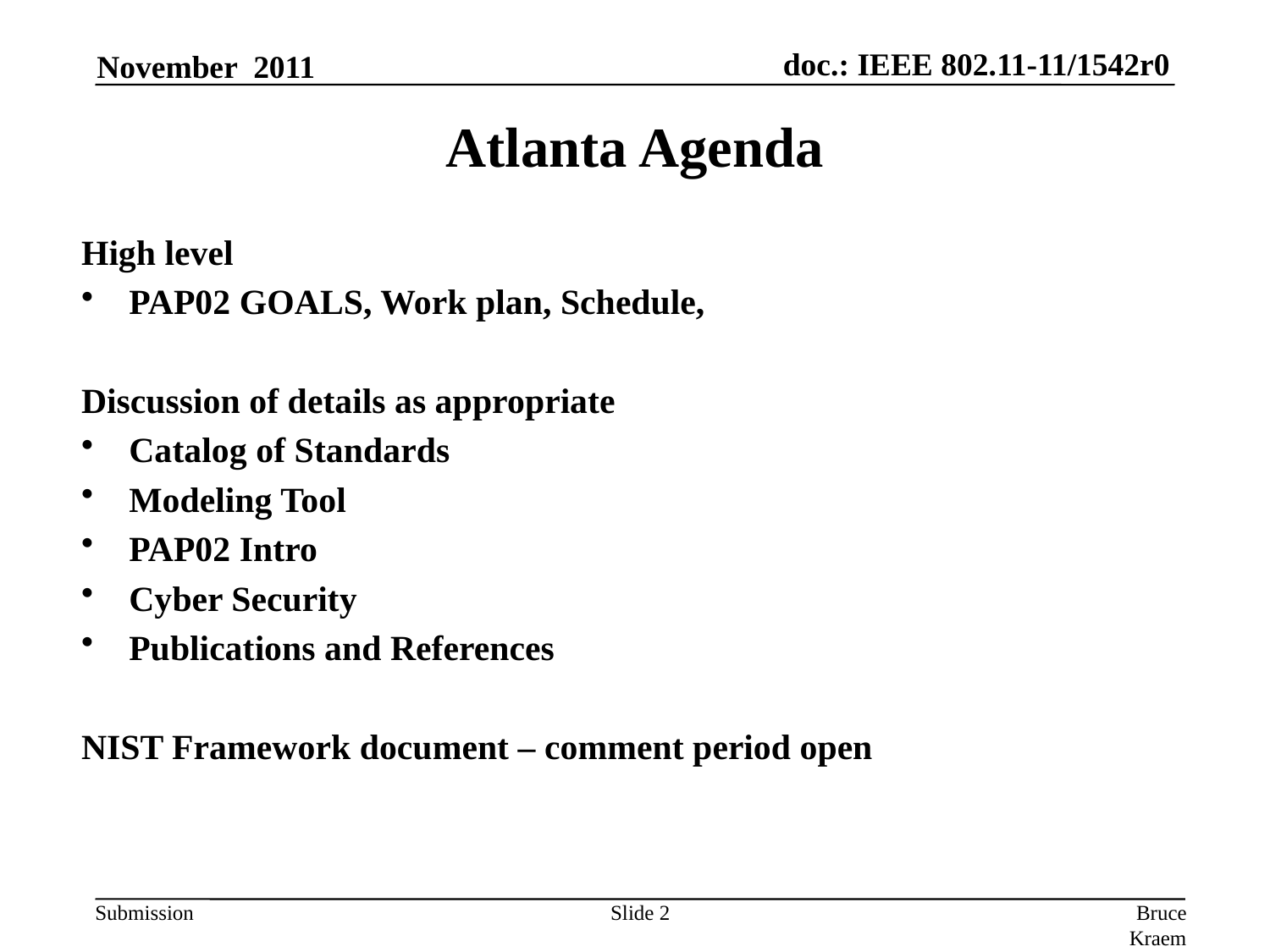

November  2011
# Atlanta Agenda
High level
PAP02 GOALS, Work plan, Schedule,

Discussion of details as appropriate
Catalog of Standards
Modeling Tool
PAP02 Intro
Cyber Security
Publications and References

NIST Framework document – comment period open
Slide 2
Bruce Kraemer, Marvell